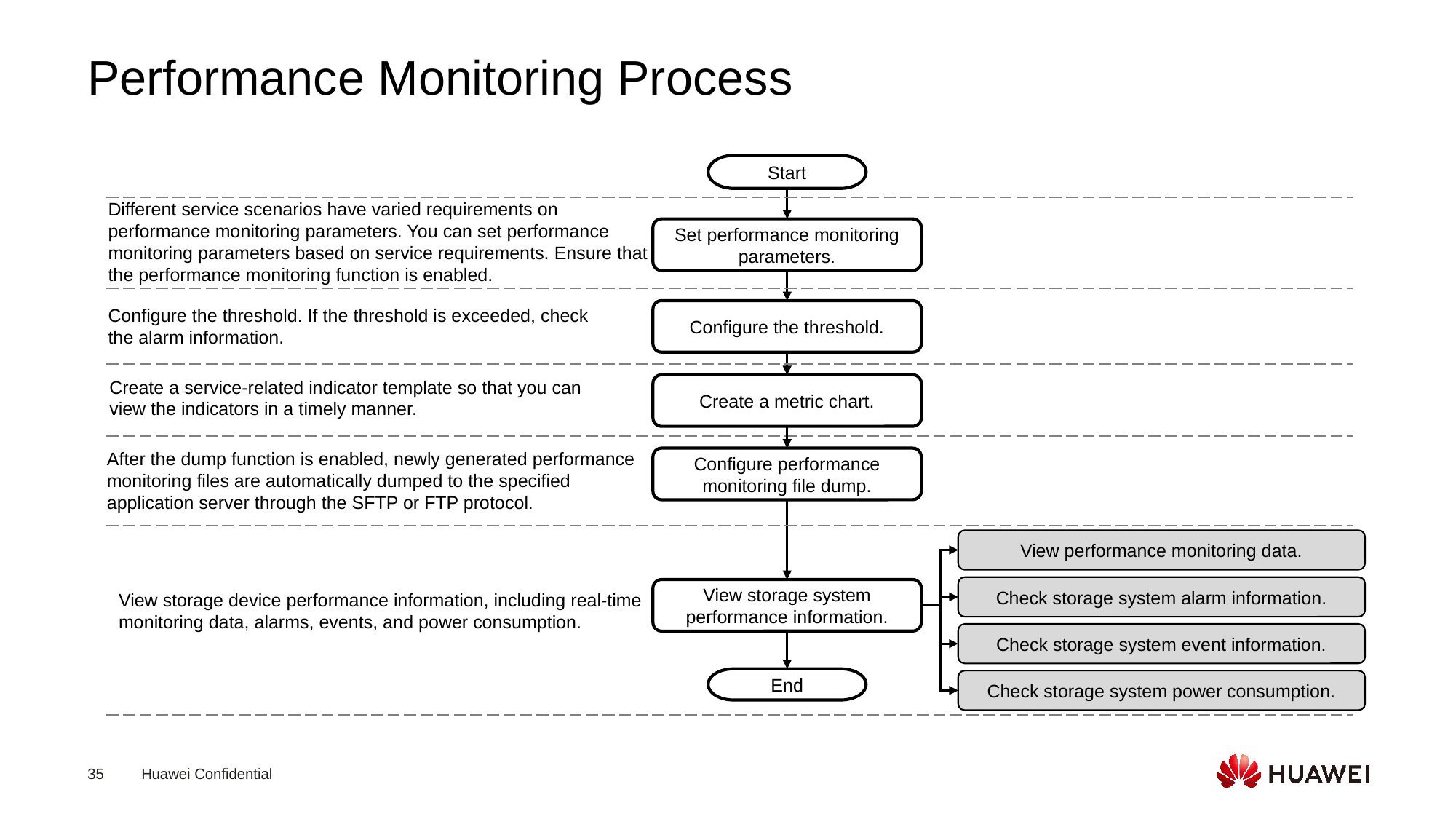

# Performance Monitoring Process
Start
Different service scenarios have varied requirements on performance monitoring parameters. You can set performance monitoring parameters based on service requirements. Ensure that the performance monitoring function is enabled.
Set performance monitoring parameters.
Configure the threshold. If the threshold is exceeded, check the alarm information.
Configure the threshold.
Create a service-related indicator template so that you can view the indicators in a timely manner.
Create a metric chart.
After the dump function is enabled, newly generated performance monitoring files are automatically dumped to the specified application server through the SFTP or FTP protocol.
Configure performance monitoring file dump.
View performance monitoring data.
Check storage system alarm information.
View storage system performance information.
View storage device performance information, including real-time monitoring data, alarms, events, and power consumption.
Check storage system event information.
End
Check storage system power consumption.